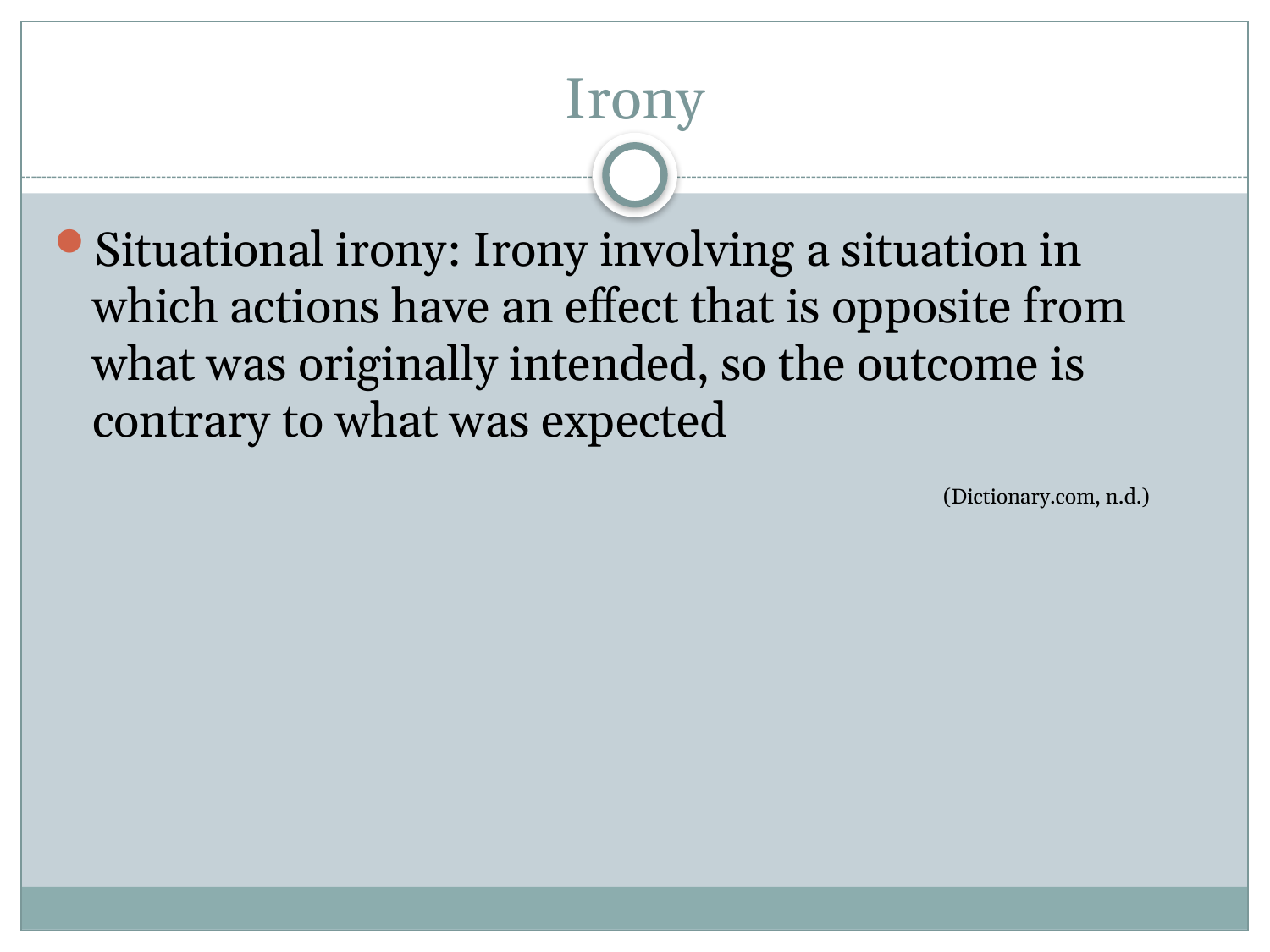

# Irony
Situational irony: Irony involving a situation in which actions have an effect that is opposite from what was originally intended, so the outcome is contrary to what was expected
							(Dictionary.com, n.d.)